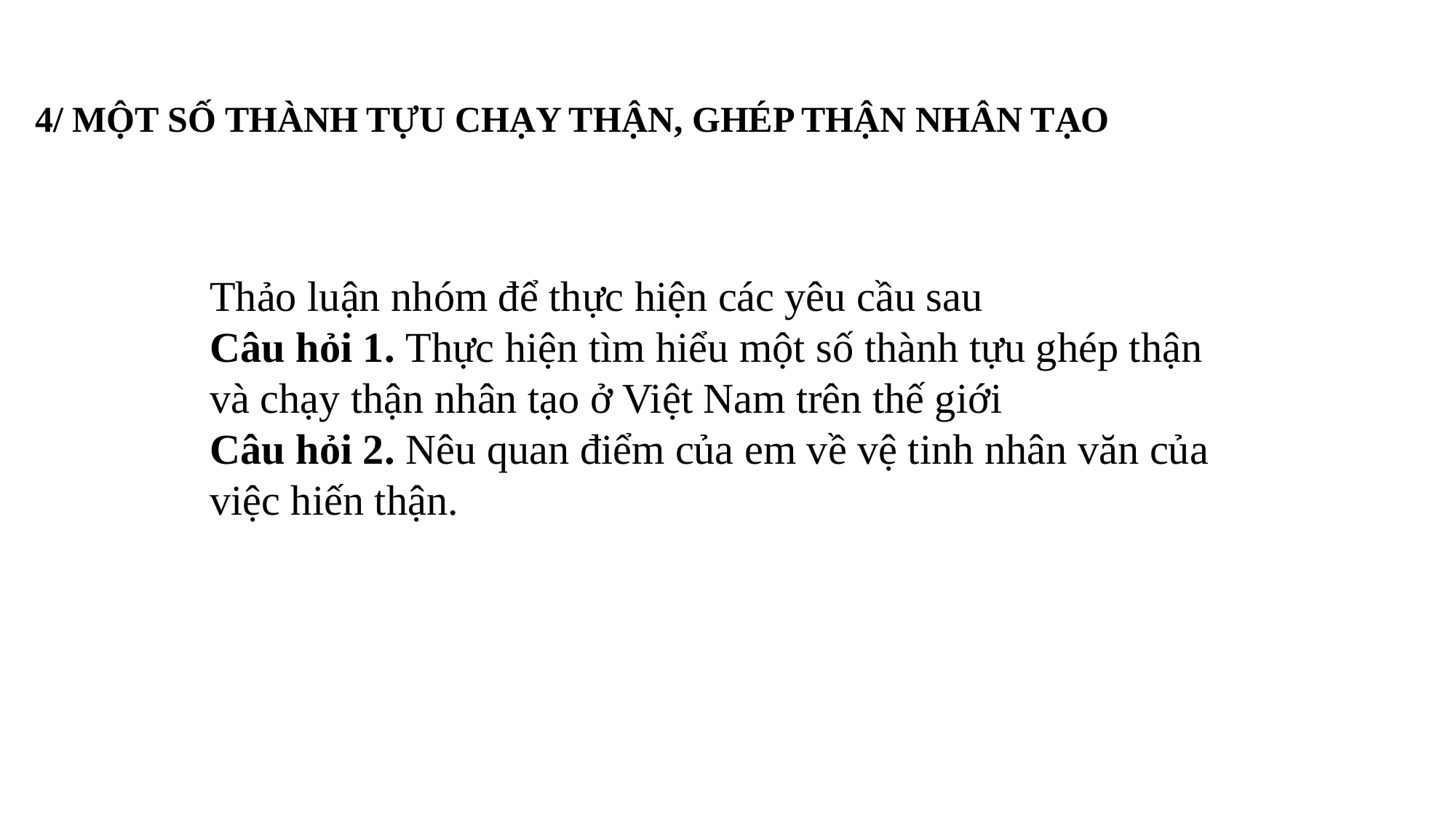

4/ MỘT SỐ THÀNH TỰU CHẠY THẬN, GHÉP THẬN NHÂN TẠO
Thảo luận nhóm để thực hiện các yêu cầu sau
Câu hỏi 1. Thực hiện tìm hiểu một số thành tựu ghép thận và chạy thận nhân tạo ở Việt Nam trên thế giới
Câu hỏi 2. Nêu quan điểm của em về vệ tinh nhân văn của việc hiến thận.